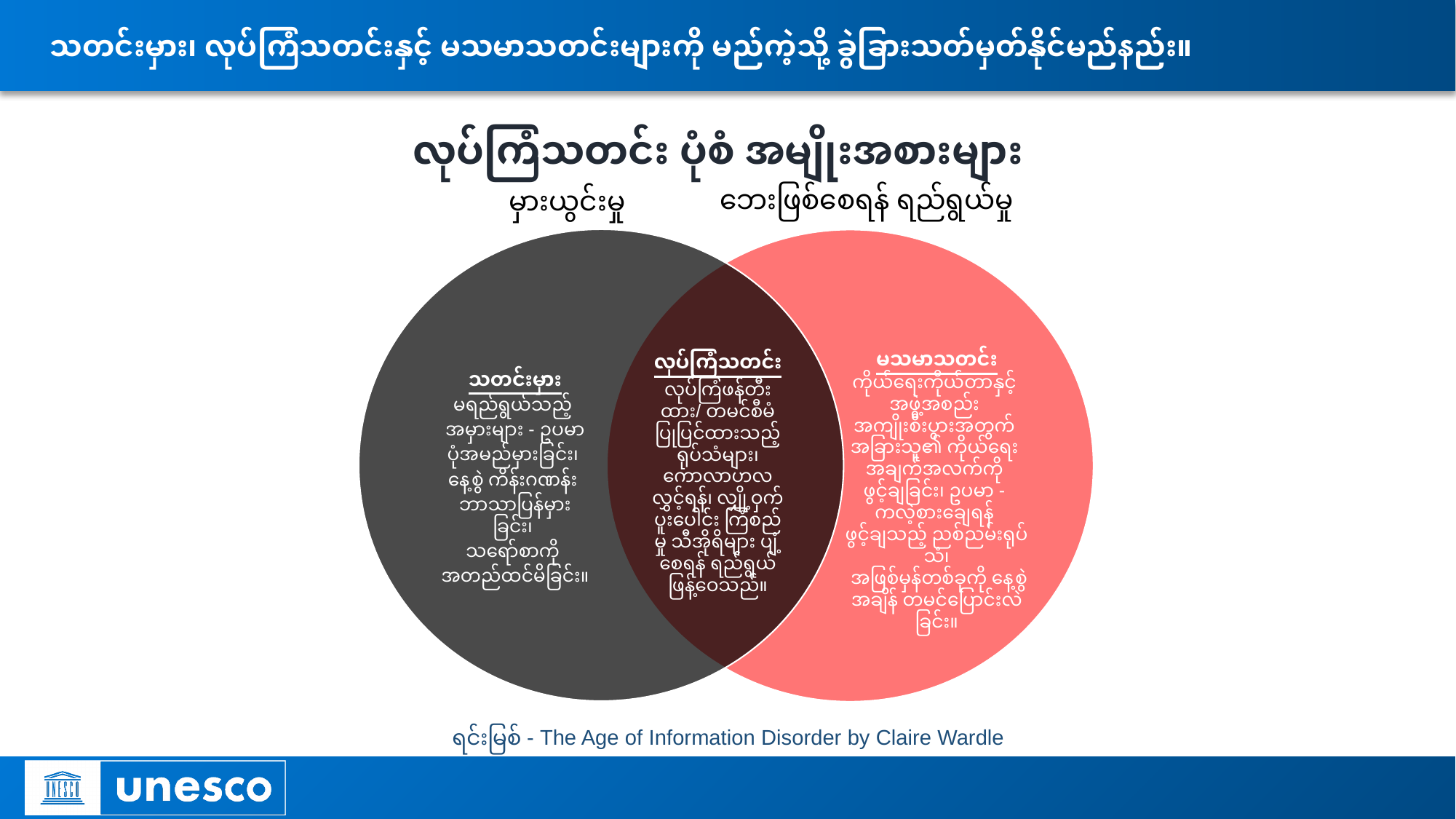

# သတင်းမှား၊ လုပ်ကြံသတင်းနှင့် မသမာသတင်းများကို မည်ကဲ့သို့ ခွဲခြားသတ်မှတ်နိုင်မည်နည်း။
လုပ်ကြံသတင်း ပုံစံ အမျိုးအစားများ

ဘေးဖြစ်စေရန် ရည်ရွယ်မှု
မှားယွင်းမှု
မသမာသတင်း
ကိုယ်ရေးကိုယ်တာနှင့်
အဖွဲ့အစည်း
အကျိုးစီးပွားအတွက်
အခြားသူ၏ ကိုယ်ရေး
အချက်အလက်ကို
ဖွင့်ချခြင်း၊ ဥပမာ -
ကလဲ့စားချေရန်
ဖွင့်ချသည့် ညစ်ညမ်းရုပ်သံ၊
 အဖြစ်မှန်တစ်ခုကို နေ့စွဲ အချိန် တမင်ပြောင်းလဲခြင်း။
လုပ်ကြံသတင်း
လုပ်ကြံဖန်တီးထား/ တမင်စီမံ ပြုပြင်ထားသည့် ရုပ်သံများ၊ ကောလာဟလ လွှင့်ရန်၊ လျှို့ဝှက် ပူးပေါင်း ကြံစည်မှု သီအိုရိများ ပျံ့စေရန် ရည်ရွယ် ဖြန့်ဝေသည်။
သတင်းမှား
မရည်ရွယ်သည့်
အမှားများ - ဥပမာ
ပုံအမည်မှားခြင်း၊
နေ့စွဲ ကိန်းဂဏန်း
ဘာသာပြန်မှားခြင်း၊
သရော်စာကို
အတည်ထင်မိခြင်း။
ရင်းမြစ် - The Age of Information Disorder by Claire Wardle